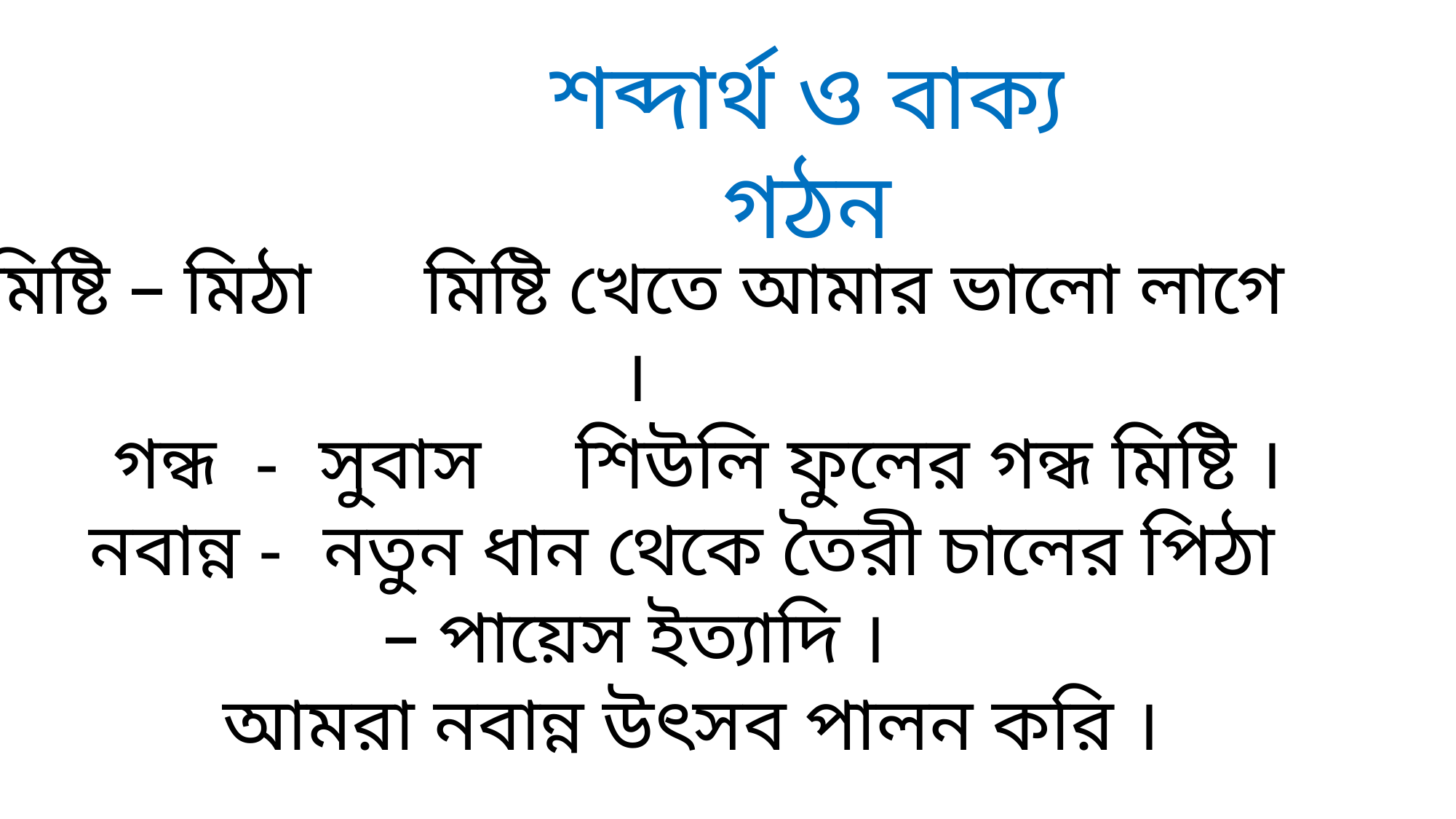

শব্দার্থ ও বাক্য গঠন
মিষ্টি – মিঠা      মিষ্টি খেতে আমার ভালো লাগে ।
       গন্ধ  -  সুবাস     শিউলি ফুলের গন্ধ মিষ্টি ।
     নবান্ন -  নতুন ধান থেকে তৈরী চালের পিঠা – পায়েস ইত্যাদি ।
      আমরা নবান্ন উৎসব পালন করি ।